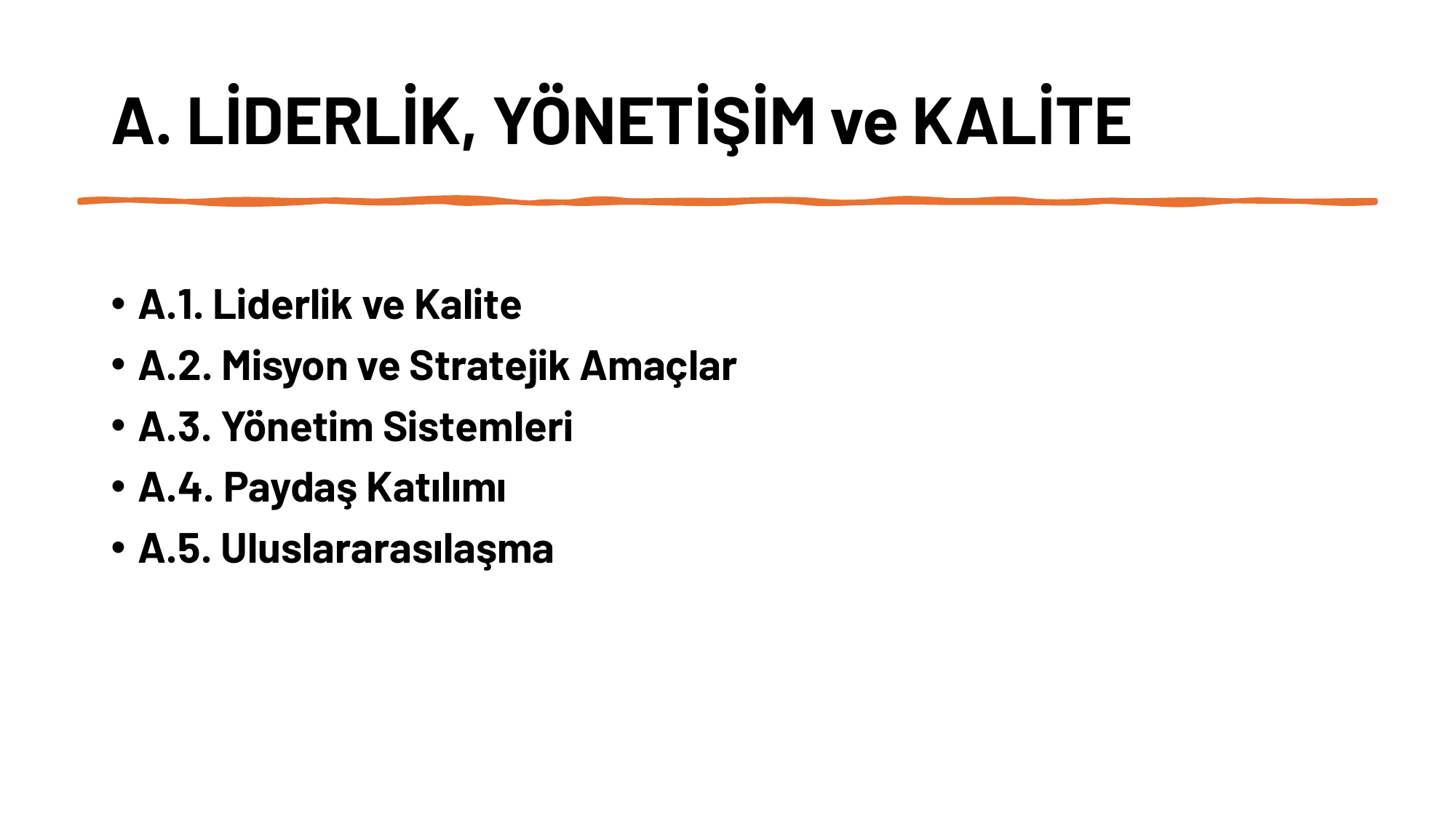

# A. LİDERLİK, YÖNETİŞİM ve KALİTE

A.1. Liderlik ve Kalite
A.2. Misyon ve Stratejik Amaçlar
A.3. Yönetim Sistemleri
A.4. Paydaş Katılımı
A.5. Uluslararasılaşma